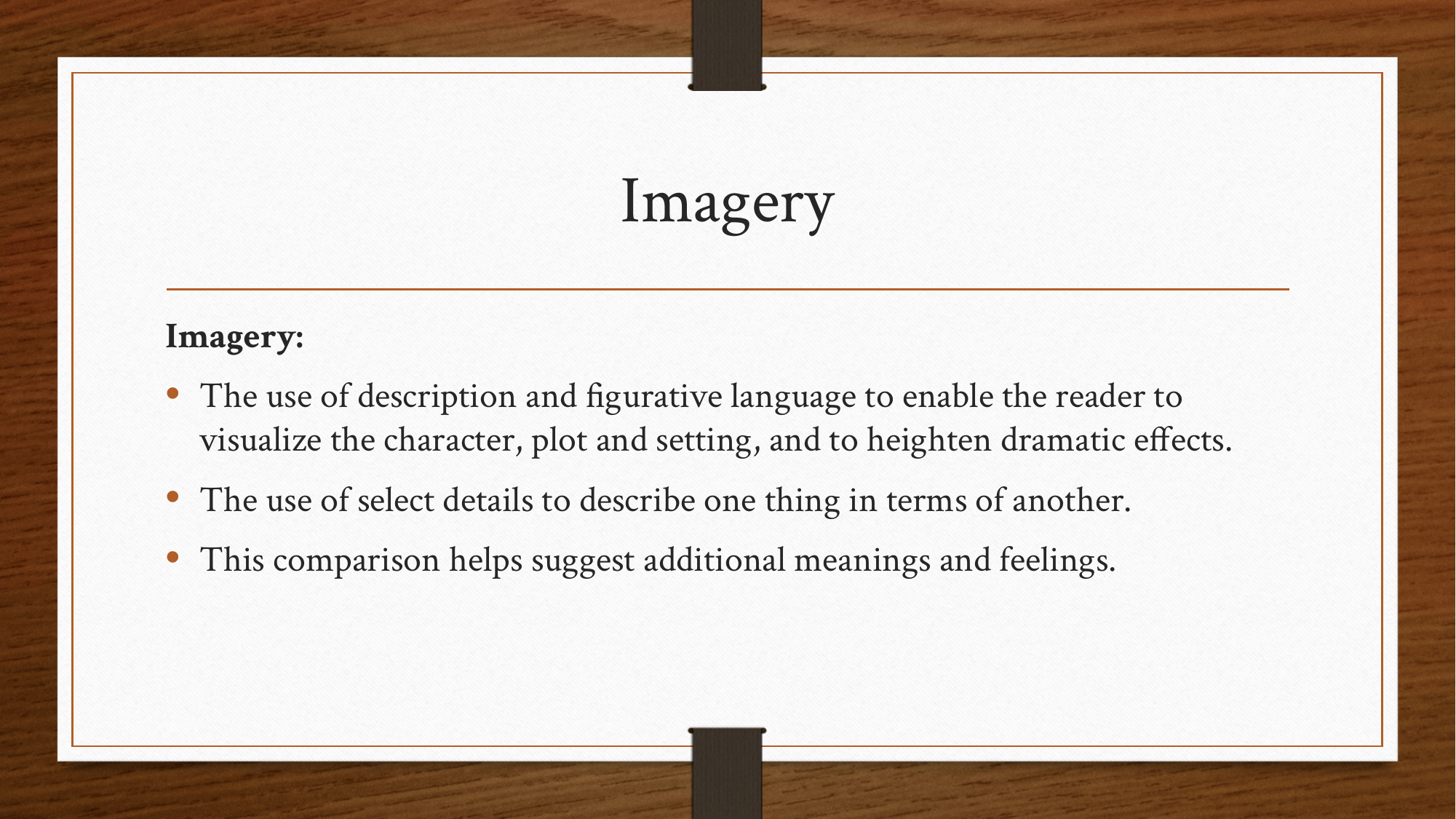

# Imagery
Imagery:
The use of description and figurative language to enable the reader to visualize the character, plot and setting, and to heighten dramatic effects.
The use of select details to describe one thing in terms of another.
This comparison helps suggest additional meanings and feelings.